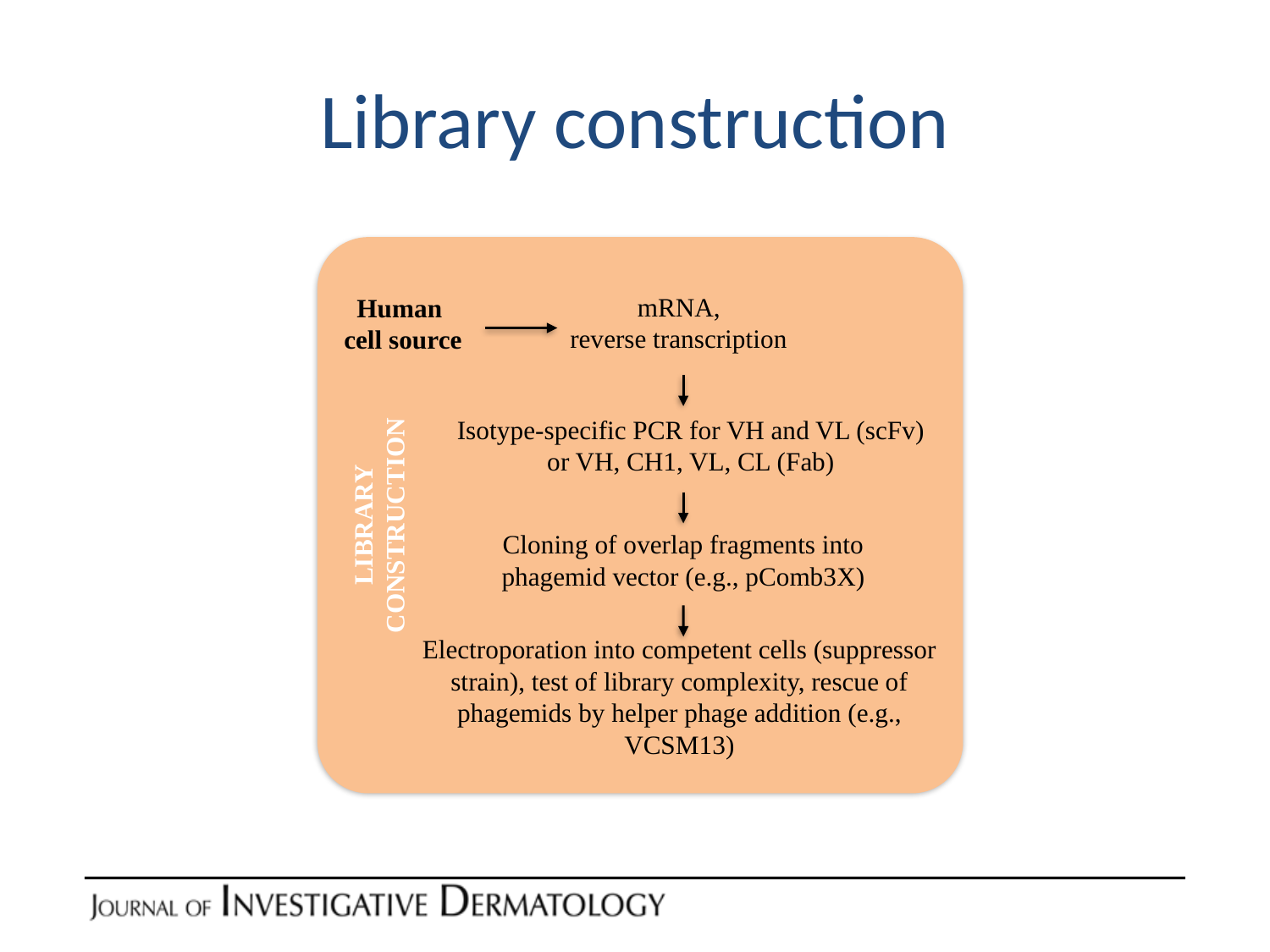

# Library construction

mRNA,
reverse transcription
Human
cell source
Isotype-specific PCR for VH and VL (scFv) or VH, CH1, VL, CL (Fab)
LIBRARY CONSTRUCTION
Cloning of overlap fragments into phagemid vector (e.g., pComb3X)
Electroporation into competent cells (suppressor strain), test of library complexity, rescue of phagemids by helper phage addition (e.g., VCSM13)